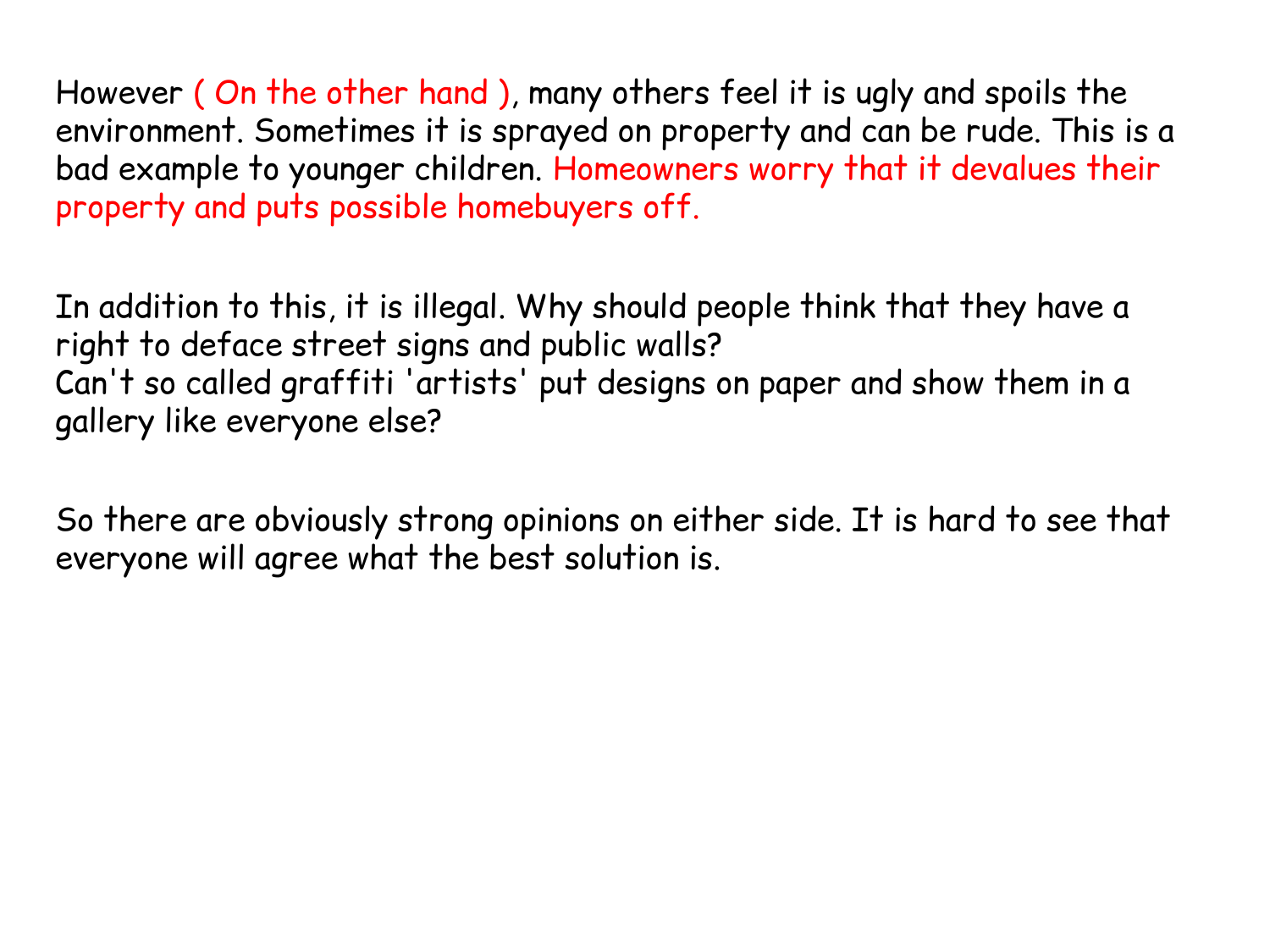

However ( On the other hand ), many others feel it is ugly and spoils the environment. Sometimes it is sprayed on property and can be rude. This is a bad example to younger children. Homeowners worry that it devalues their property and puts possible homebuyers off.

In addition to this, it is illegal. Why should people think that they have a right to deface street signs and public walls?
Can't so called graffiti 'artists' put designs on paper and show them in a gallery like everyone else?

So there are obviously strong opinions on either side. It is hard to see that everyone will agree what the best solution is.